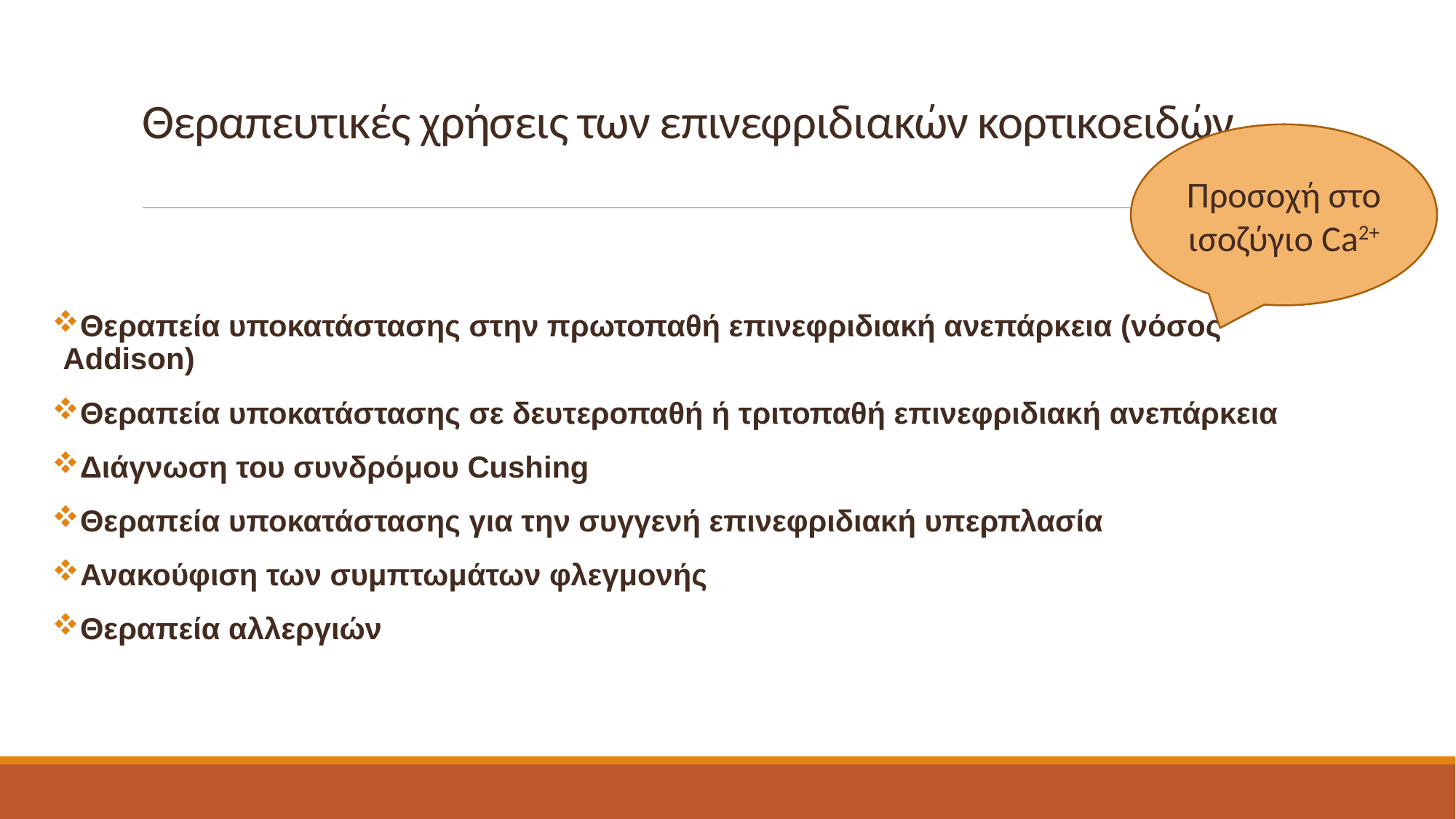

# Θεραπευτικές χρήσεις των επινεφριδιακών κορτικοειδών
Προσοχή στο ισοζύγιο Ca2+
Θεραπεία υποκατάστασης στην πρωτοπαθή επινεφριδιακή ανεπάρκεια (νόσος Αddison)
Θεραπεία υποκατάστασης σε δευτεροπαθή ή τριτοπαθή επινεφριδιακή ανεπάρκεια
Διάγνωση του συνδρόμου Cushing
Θεραπεία υποκατάστασης για την συγγενή επινεφριδιακή υπερπλασία
Ανακούφιση των συμπτωμάτων φλεγμονής
Θεραπεία αλλεργιών